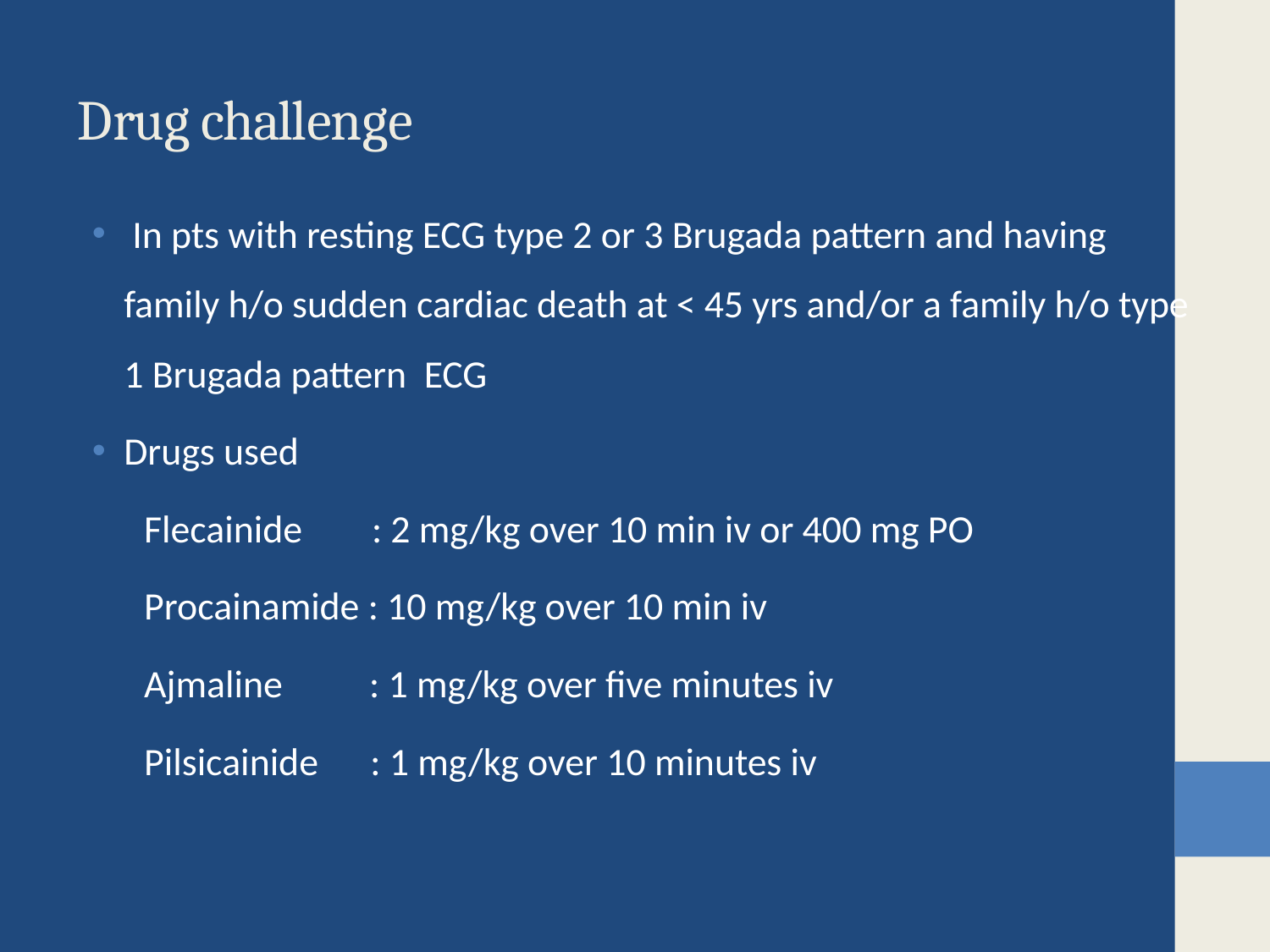

# Drug challenge
 In pts with resting ECG type 2 or 3 Brugada pattern and having  family h/o sudden cardiac death at < 45 yrs and/or a family h/o type 1 Brugada pattern  ECG
Drugs used
      Flecainide        : 2 mg/kg over 10 min iv or 400 mg PO
      Procainamide : 10 mg/kg over 10 min iv
      Ajmaline          : 1 mg/kg over five minutes iv
      Pilsicainide      : 1 mg/kg over 10 minutes iv